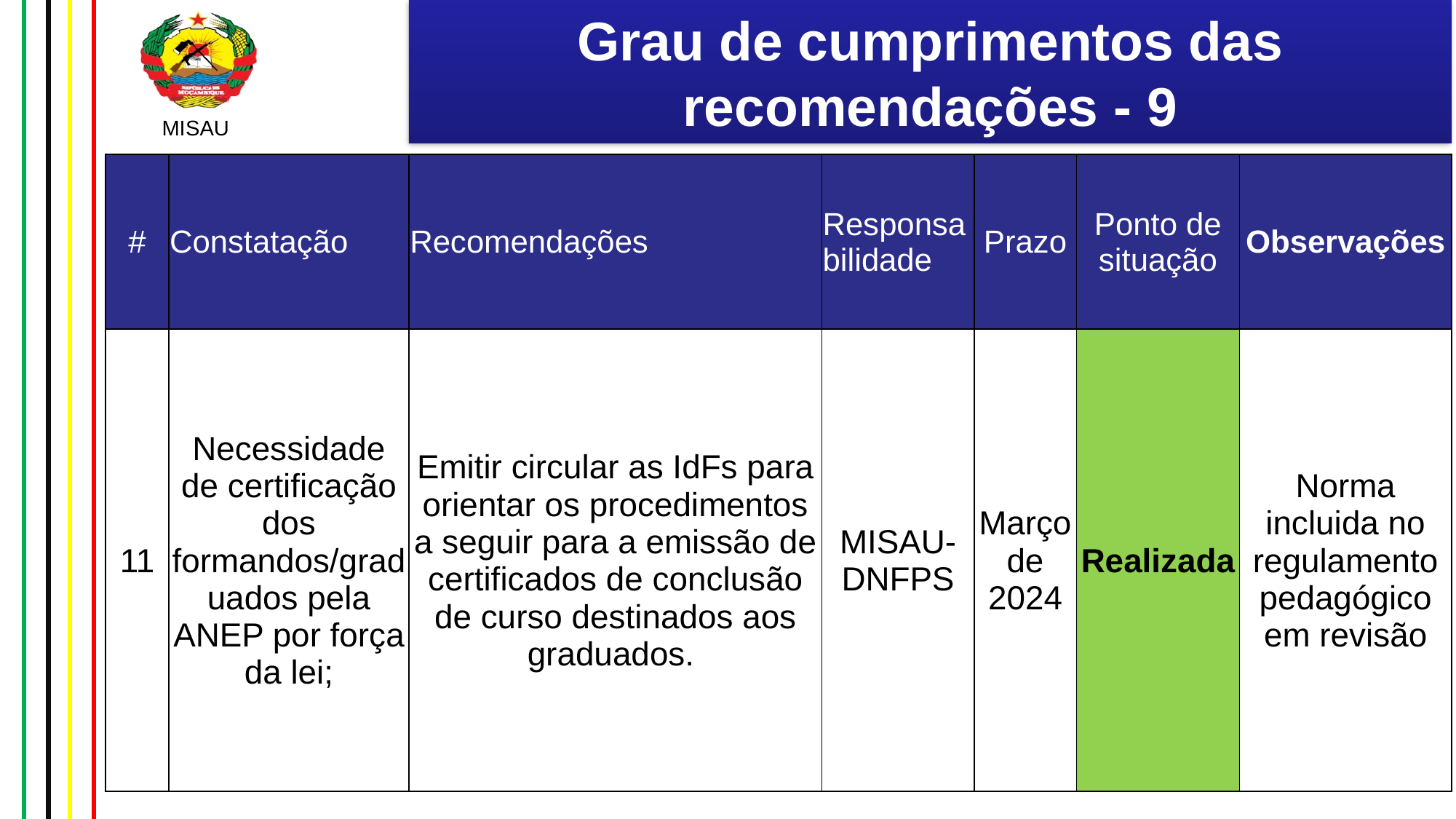

# Grau de cumprimentos das recomendações - 9
| # | Constatação | Recomendações | Responsabilidade | Prazo | Ponto de situação | Observações |
| --- | --- | --- | --- | --- | --- | --- |
| 11 | Necessidade de certificação dos formandos/graduados pela ANEP por força da lei; | Emitir circular as IdFs para orientar os procedimentos a seguir para a emissão de certificados de conclusão de curso destinados aos graduados. | MISAU- DNFPS | Março de 2024 | Realizada | Norma incluida no regulamento pedagógico em revisão |